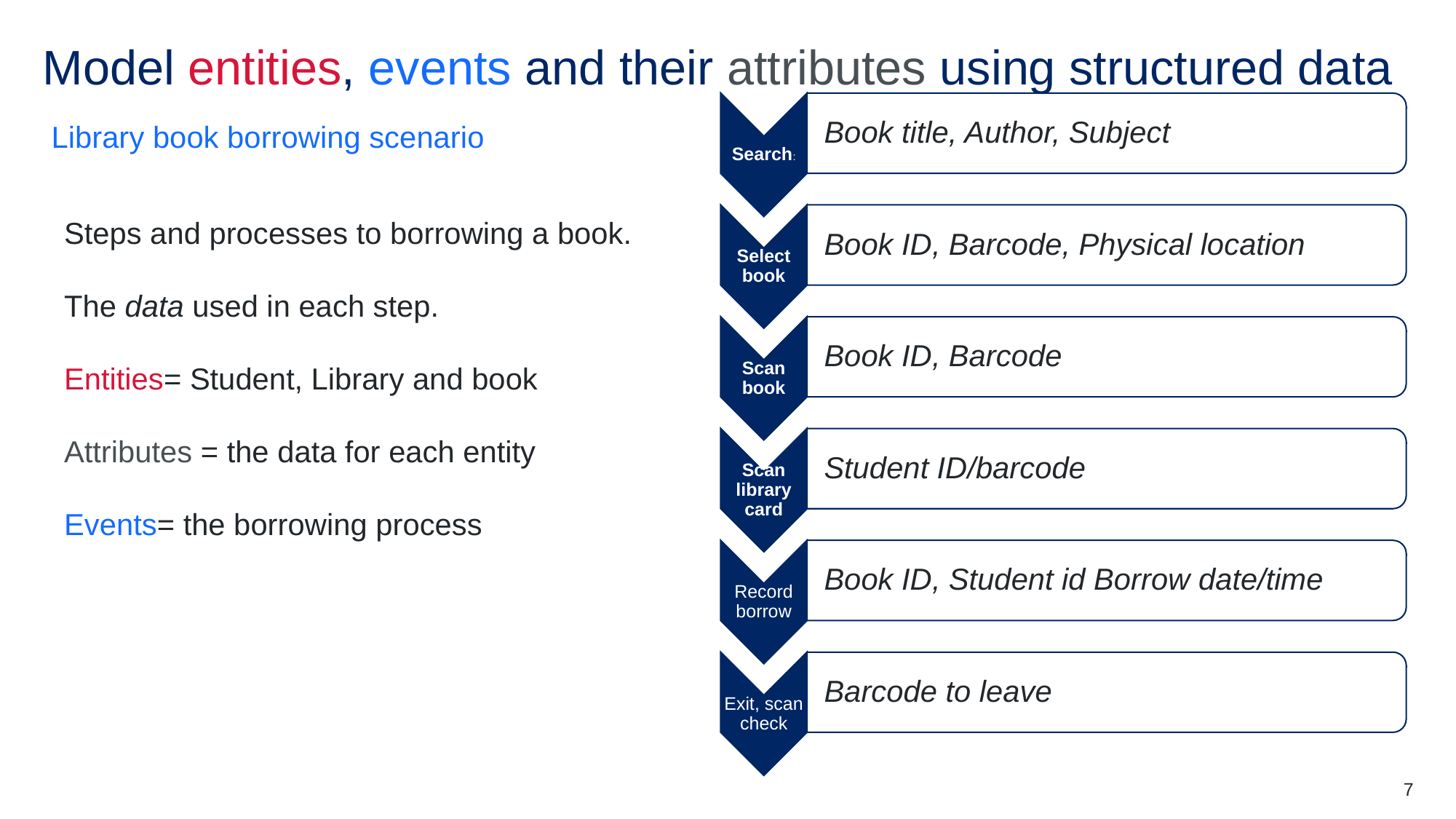

# Model entities, events and their attributes using structured data
Search:
Book title, Author, Subject
Select book
Book ID, Barcode, Physical location
Scan book
Book ID, Barcode
Scan library card
Student ID/barcode
Record borrow
Book ID, Student id Borrow date/time
Exit, scan check
Barcode to leave
 Library book borrowing scenario
Steps and processes to borrowing a book.
The data used in each step.
Entities= Student, Library and book
Attributes = the data for each entity
Events= the borrowing process

7